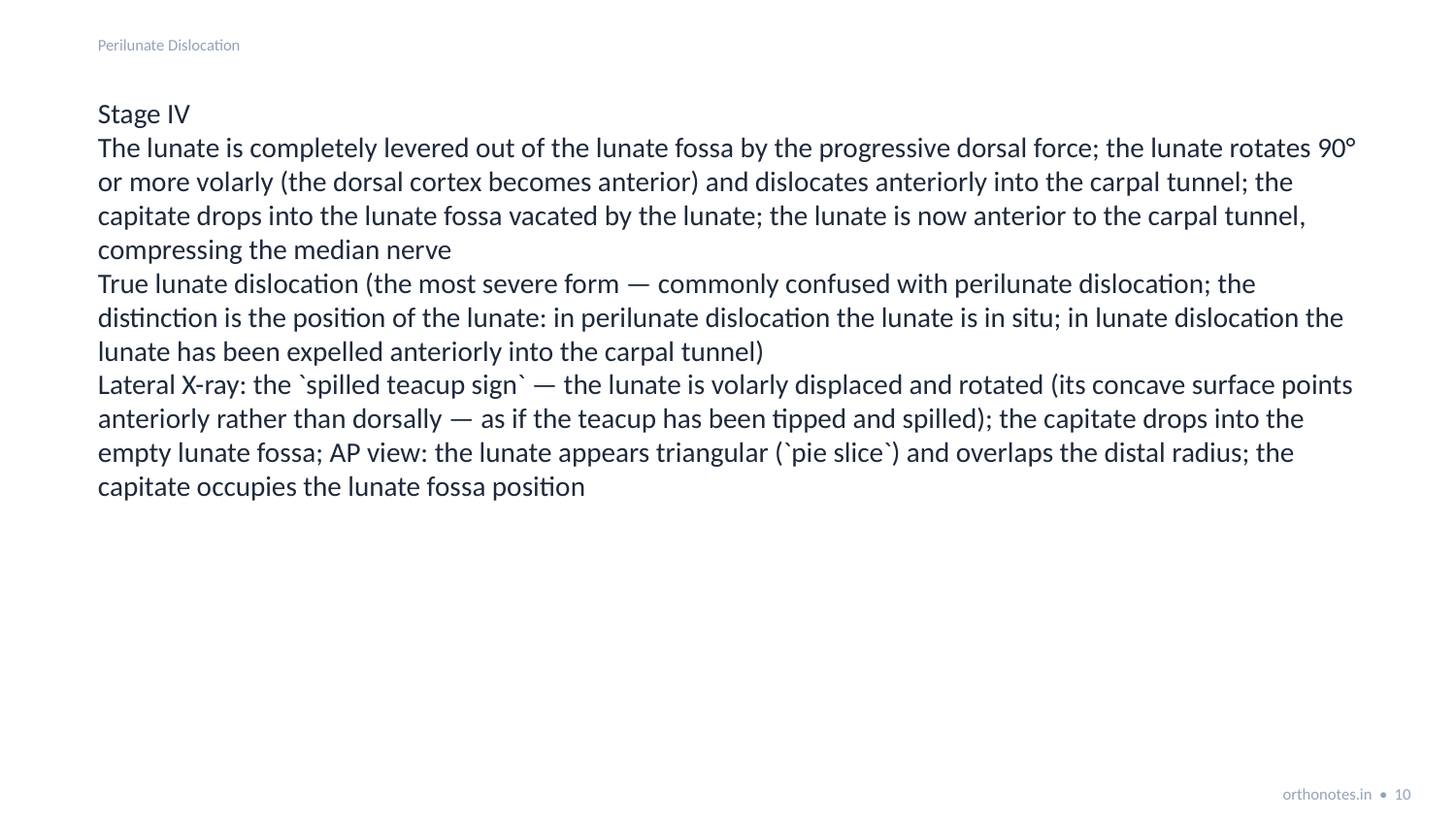

Perilunate Dislocation
Stage IV
The lunate is completely levered out of the lunate fossa by the progressive dorsal force; the lunate rotates 90° or more volarly (the dorsal cortex becomes anterior) and dislocates anteriorly into the carpal tunnel; the capitate drops into the lunate fossa vacated by the lunate; the lunate is now anterior to the carpal tunnel, compressing the median nerve
True lunate dislocation (the most severe form — commonly confused with perilunate dislocation; the distinction is the position of the lunate: in perilunate dislocation the lunate is in situ; in lunate dislocation the lunate has been expelled anteriorly into the carpal tunnel)
Lateral X-ray: the `spilled teacup sign` — the lunate is volarly displaced and rotated (its concave surface points anteriorly rather than dorsally — as if the teacup has been tipped and spilled); the capitate drops into the empty lunate fossa; AP view: the lunate appears triangular (`pie slice`) and overlaps the distal radius; the capitate occupies the lunate fossa position
orthonotes.in  •  10